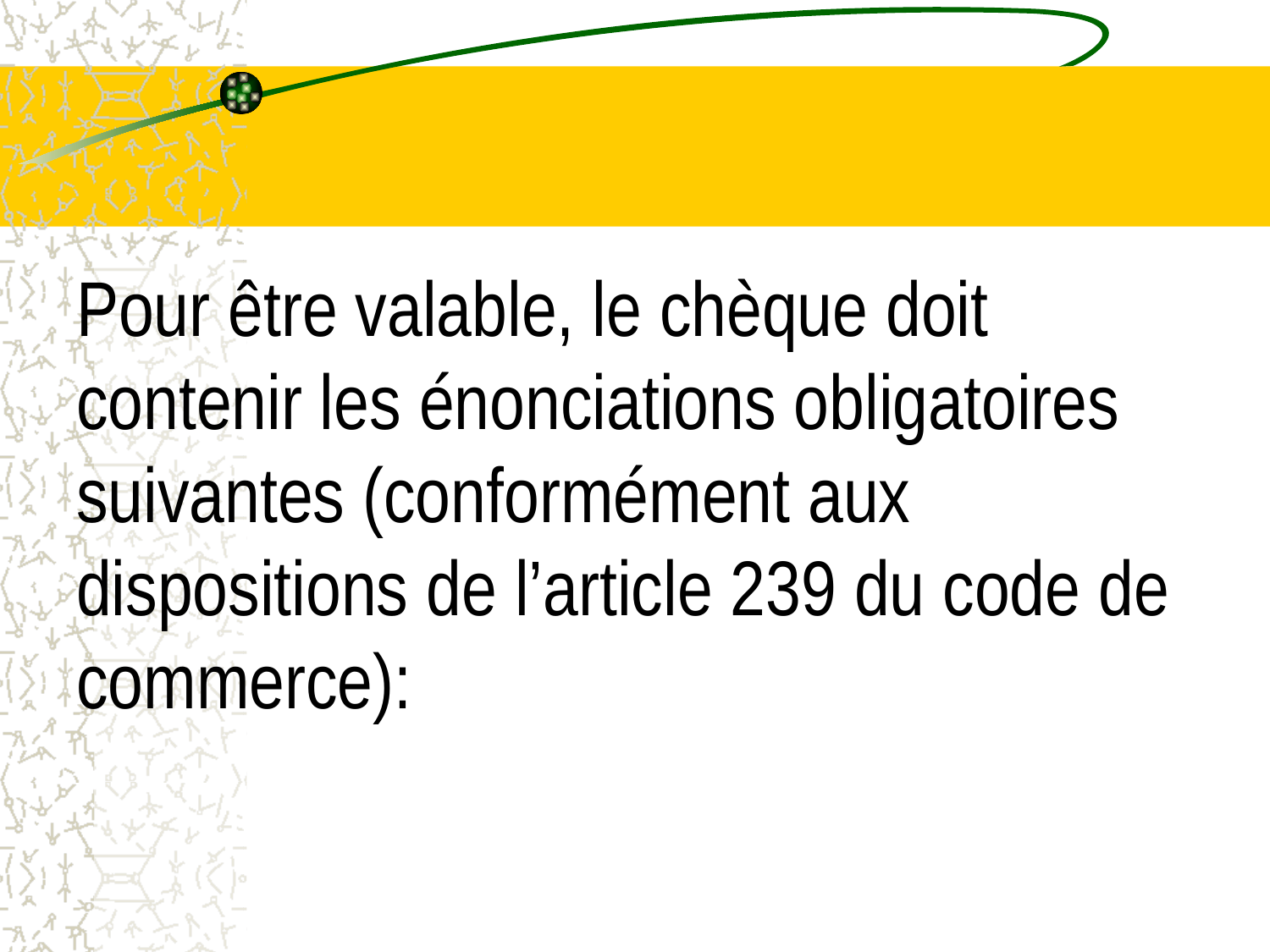

# Pour être valable, le chèque doit contenir les énonciations obligatoires suivantes (conformément aux dispositions de l’article 239 du code de commerce):